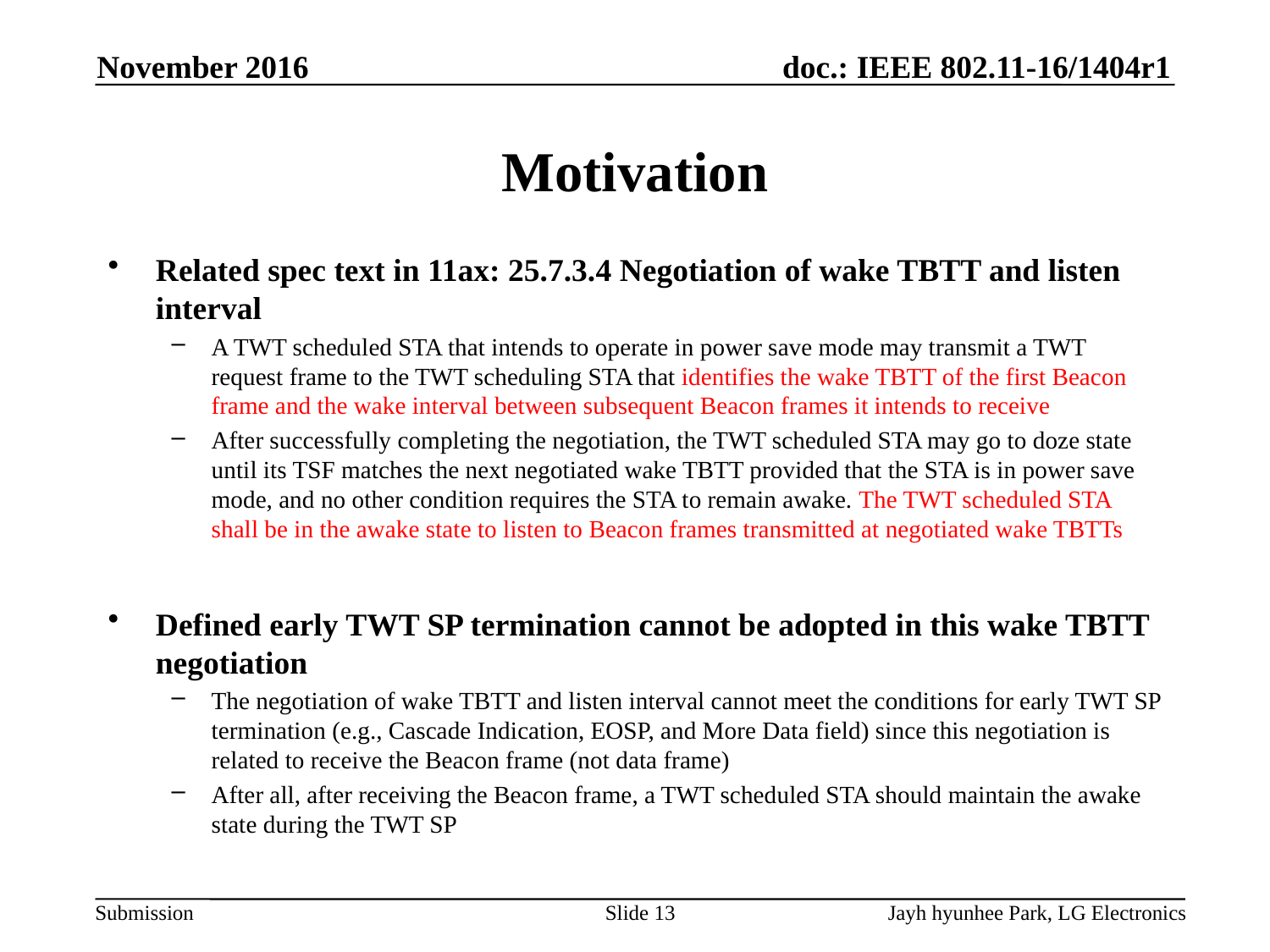

November 2016
# Motivation
Related spec text in 11ax: 25.7.3.4 Negotiation of wake TBTT and listen interval
A TWT scheduled STA that intends to operate in power save mode may transmit a TWT request frame to the TWT scheduling STA that identifies the wake TBTT of the first Beacon frame and the wake interval between subsequent Beacon frames it intends to receive
After successfully completing the negotiation, the TWT scheduled STA may go to doze state until its TSF matches the next negotiated wake TBTT provided that the STA is in power save mode, and no other condition requires the STA to remain awake. The TWT scheduled STA shall be in the awake state to listen to Beacon frames transmitted at negotiated wake TBTTs

Defined early TWT SP termination cannot be adopted in this wake TBTT negotiation
The negotiation of wake TBTT and listen interval cannot meet the conditions for early TWT SP termination (e.g., Cascade Indication, EOSP, and More Data field) since this negotiation is related to receive the Beacon frame (not data frame)
After all, after receiving the Beacon frame, a TWT scheduled STA should maintain the awake state during the TWT SP

Slide 13
Jayh hyunhee Park, LG Electronics